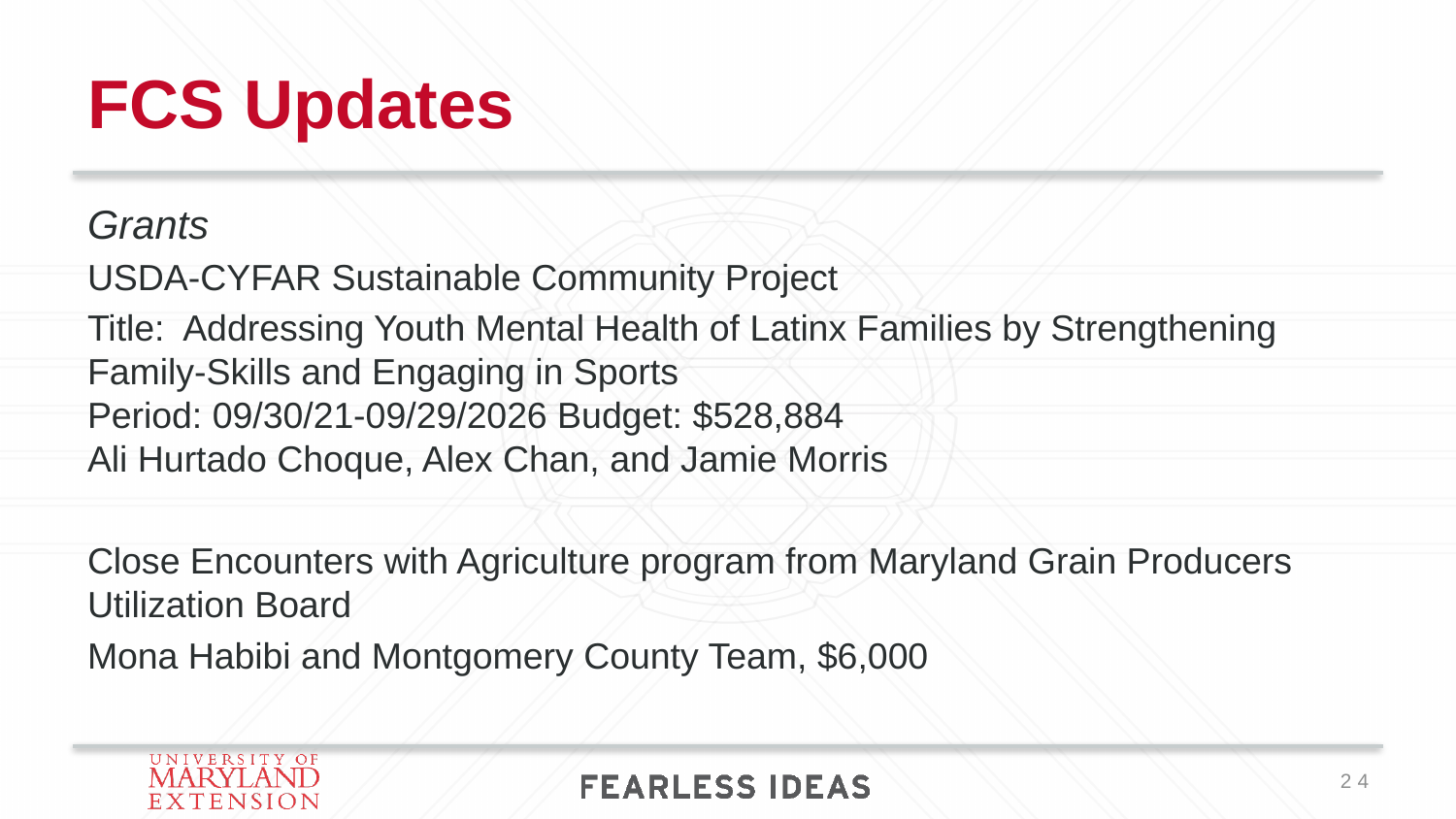

# FCS Updates
Grants
USDA-CYFAR Sustainable Community Project
Title:  Addressing Youth Mental Health of Latinx Families by Strengthening Family-Skills and Engaging in Sports
Period: 09/30/21-09/29/2026 Budget: $528,884 
Ali Hurtado Choque, Alex Chan, and Jamie Morris

Close Encounters with Agriculture program from Maryland Grain Producers Utilization Board
Mona Habibi and Montgomery County Team, $6,000
24